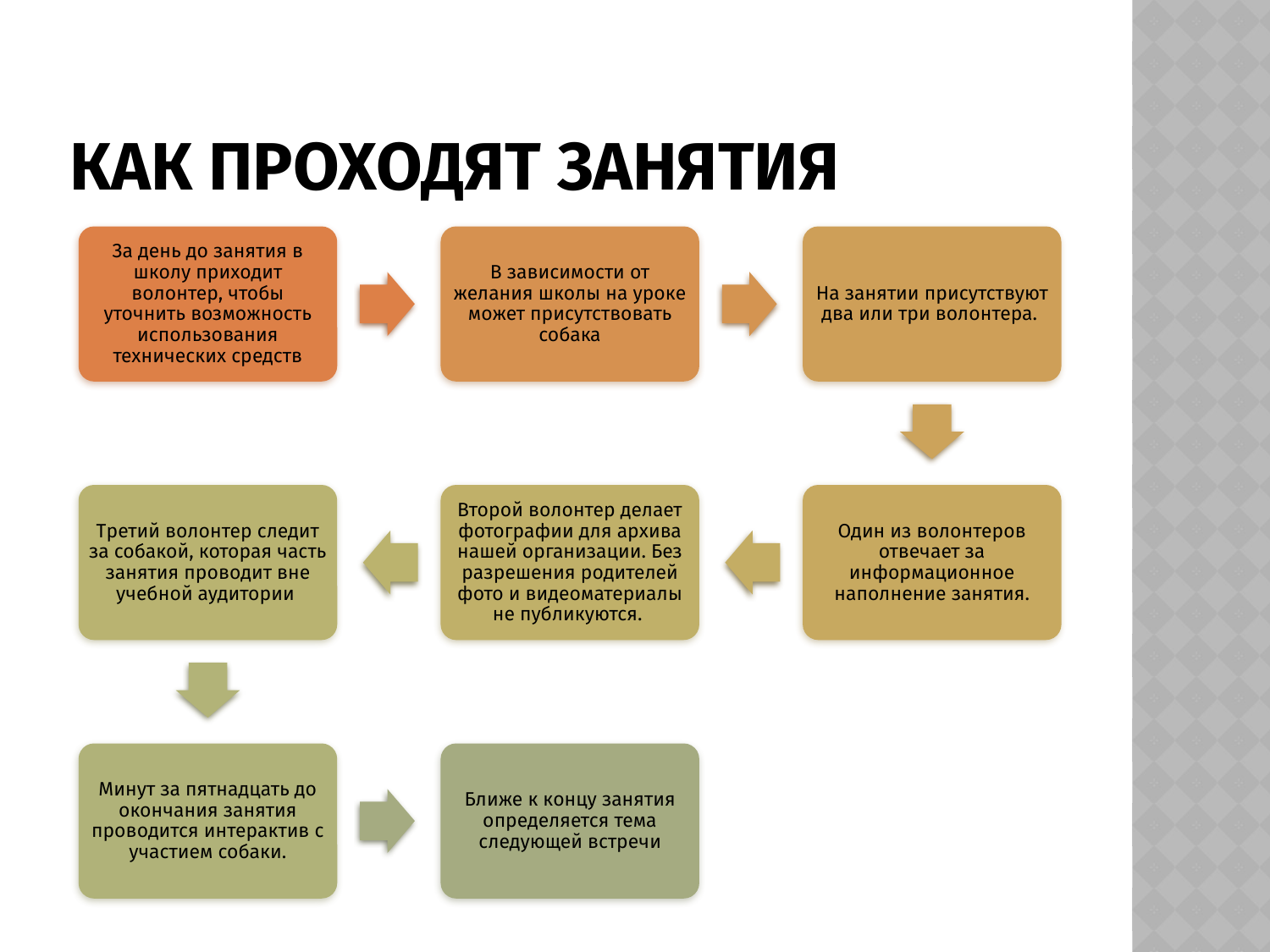

# Как проходят занятия
За день до занятия в школу приходит волонтер, чтобы уточнить возможность использования технических средств

В зависимости от желания школы на уроке может присутствовать собака

На занятии присутствуют два или три волонтера.

Один из волонтеров отвечает за информационное наполнение занятия.

Второй волонтер делает фотографии для архива нашей организации. Без разрешения родителей фото и видеоматериалы не публикуются.

Третий волонтер следит за собакой, которая часть занятия проводит вне учебной аудитории

Минут за пятнадцать до окончания занятия проводится интерактив с участием собаки.

Ближе к концу занятия определяется тема следующей встречи